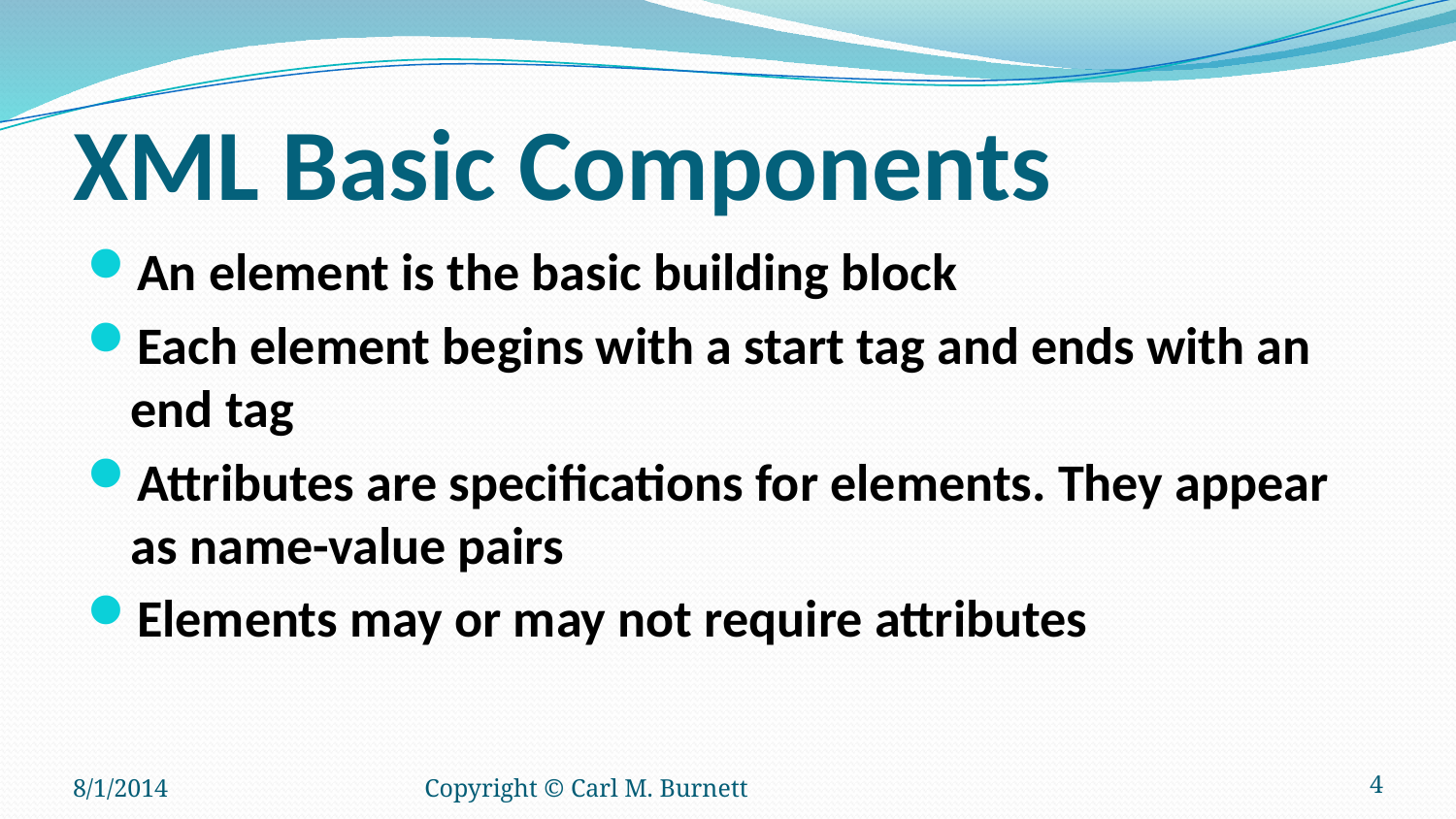

# XML Basic Components
An element is the basic building block
Each element begins with a start tag and ends with an end tag
Attributes are specifications for elements. They appear as name-value pairs
Elements may or may not require attributes
8/1/2014
Copyright © Carl M. Burnett
4